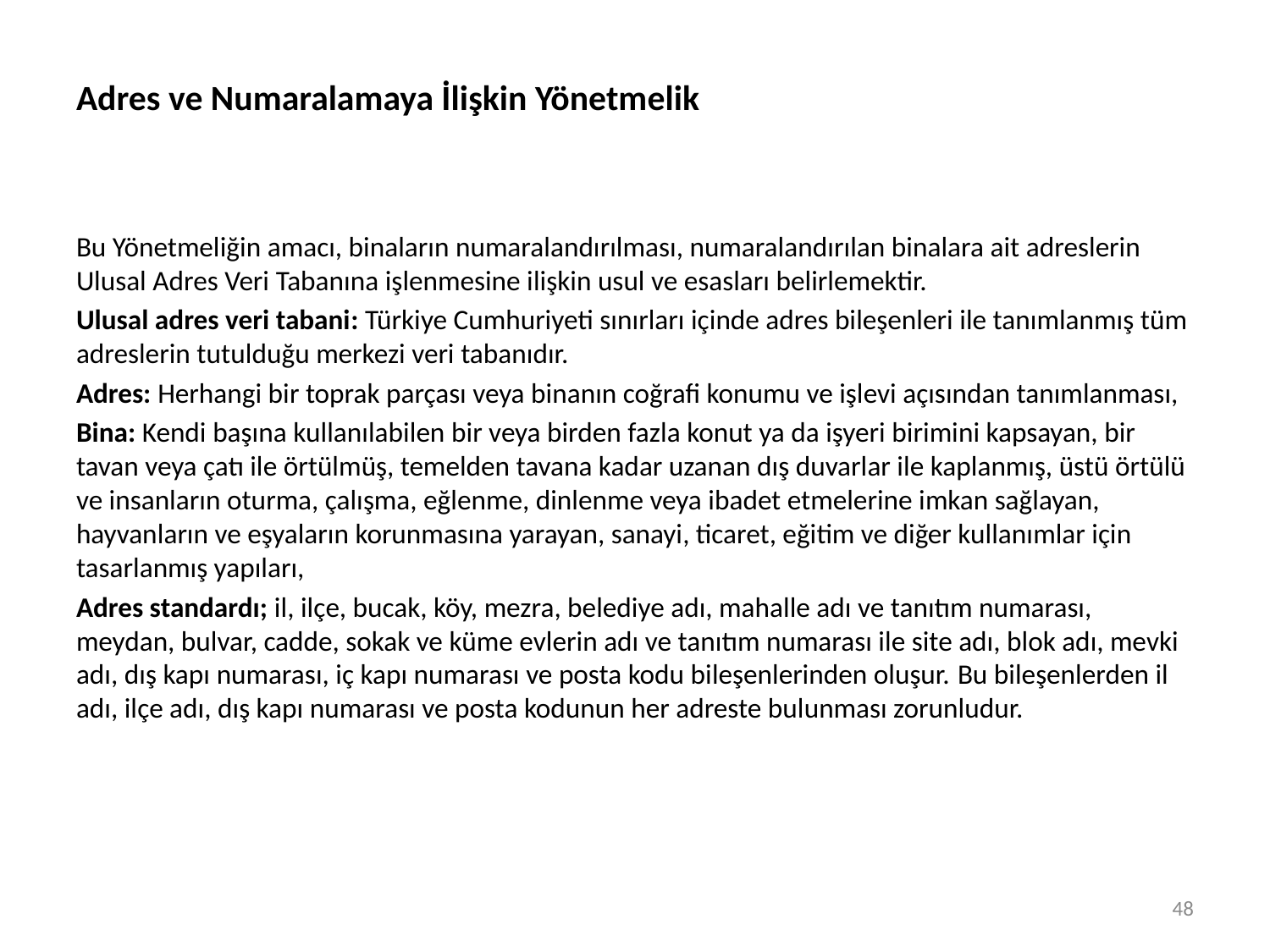

# Adres ve Numaralamaya İlişkin Yönetmelik
Bu Yönetmeliğin amacı, binaların numaralandırılması, numaralandırılan binalara ait adreslerin Ulusal Adres Veri Tabanına işlenmesine ilişkin usul ve esasları belirlemektir.
Ulusal adres veri tabani: Türkiye Cumhuriyeti sınırları içinde adres bileşenleri ile tanımlanmış tüm adreslerin tutulduğu merkezi veri tabanıdır.
Adres: Herhangi bir toprak parçası veya binanın coğrafi konumu ve işlevi açısından tanımlanması,
Bina: Kendi başına kullanılabilen bir veya birden fazla konut ya da işyeri birimini kapsayan, bir tavan veya çatı ile örtülmüş, temelden tavana kadar uzanan dış duvarlar ile kaplanmış, üstü örtülü ve insanların oturma, çalışma, eğlenme, dinlenme veya ibadet etmelerine imkan sağlayan, hayvanların ve eşyaların korunmasına yarayan, sanayi, ticaret, eğitim ve diğer kullanımlar için tasarlanmış yapıları,
Adres standardı; il, ilçe, bucak, köy, mezra, belediye adı, mahalle adı ve tanıtım numarası, meydan, bulvar, cadde, sokak ve küme evlerin adı ve tanıtım numarası ile site adı, blok adı, mevki adı, dış kapı numarası, iç kapı numarası ve posta kodu bileşenlerinden oluşur. Bu bileşenlerden il adı, ilçe adı, dış kapı numarası ve posta kodunun her adreste bulunması zorunludur.

48